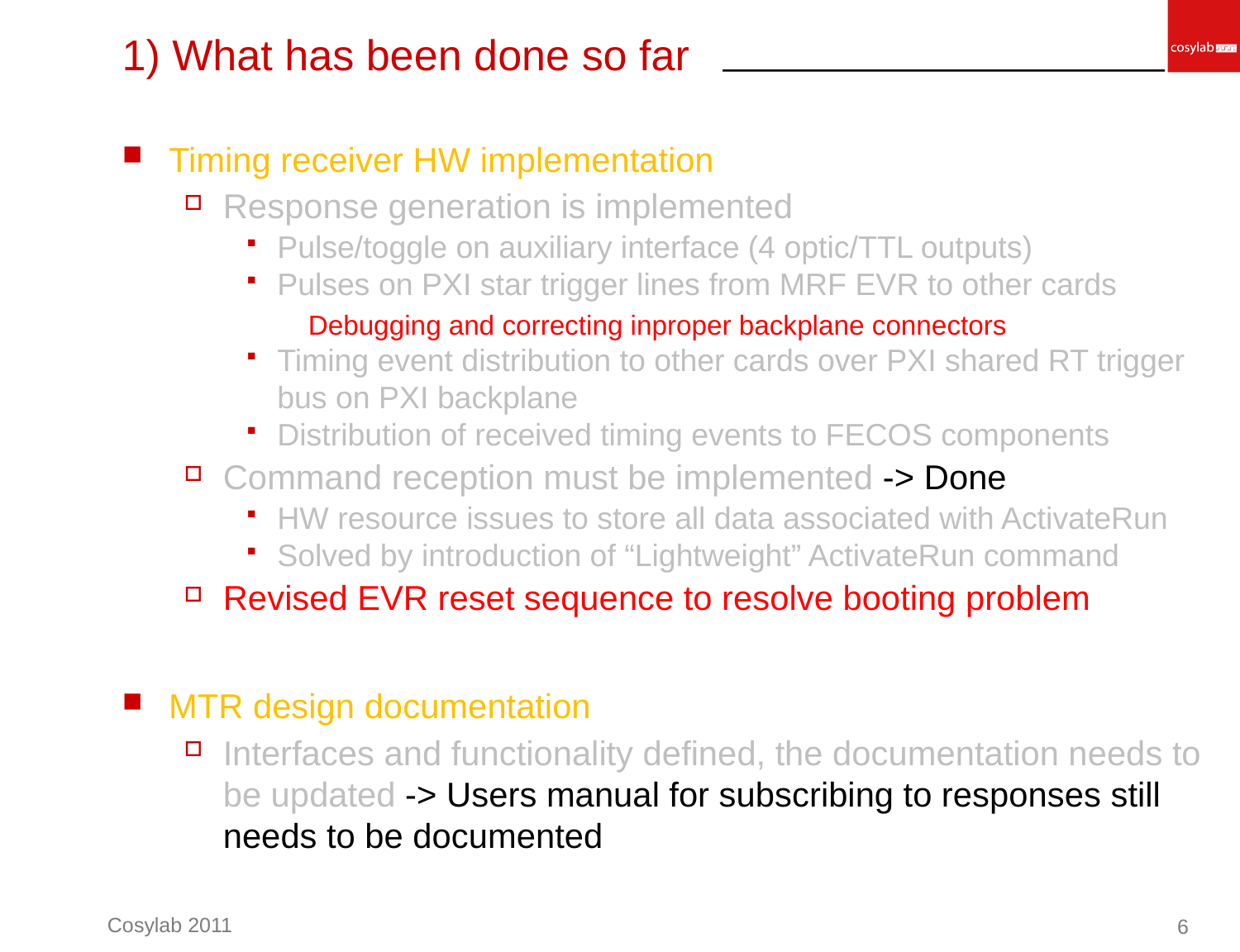

# 1) What has been done so far
Timing receiver HW implementation
Response generation is implemented
Pulse/toggle on auxiliary interface (4 optic/TTL outputs)
Pulses on PXI star trigger lines from MRF EVR to other cards
Debugging and correcting inproper backplane connectors
Timing event distribution to other cards over PXI shared RT trigger bus on PXI backplane
Distribution of received timing events to FECOS components
Command reception must be implemented -> Done
HW resource issues to store all data associated with ActivateRun
Solved by introduction of “Lightweight” ActivateRun command
Revised EVR reset sequence to resolve booting problem

MTR design documentation
Interfaces and functionality defined, the documentation needs to be updated -> Users manual for subscribing to responses still needs to be documented
6
Cosylab 2011